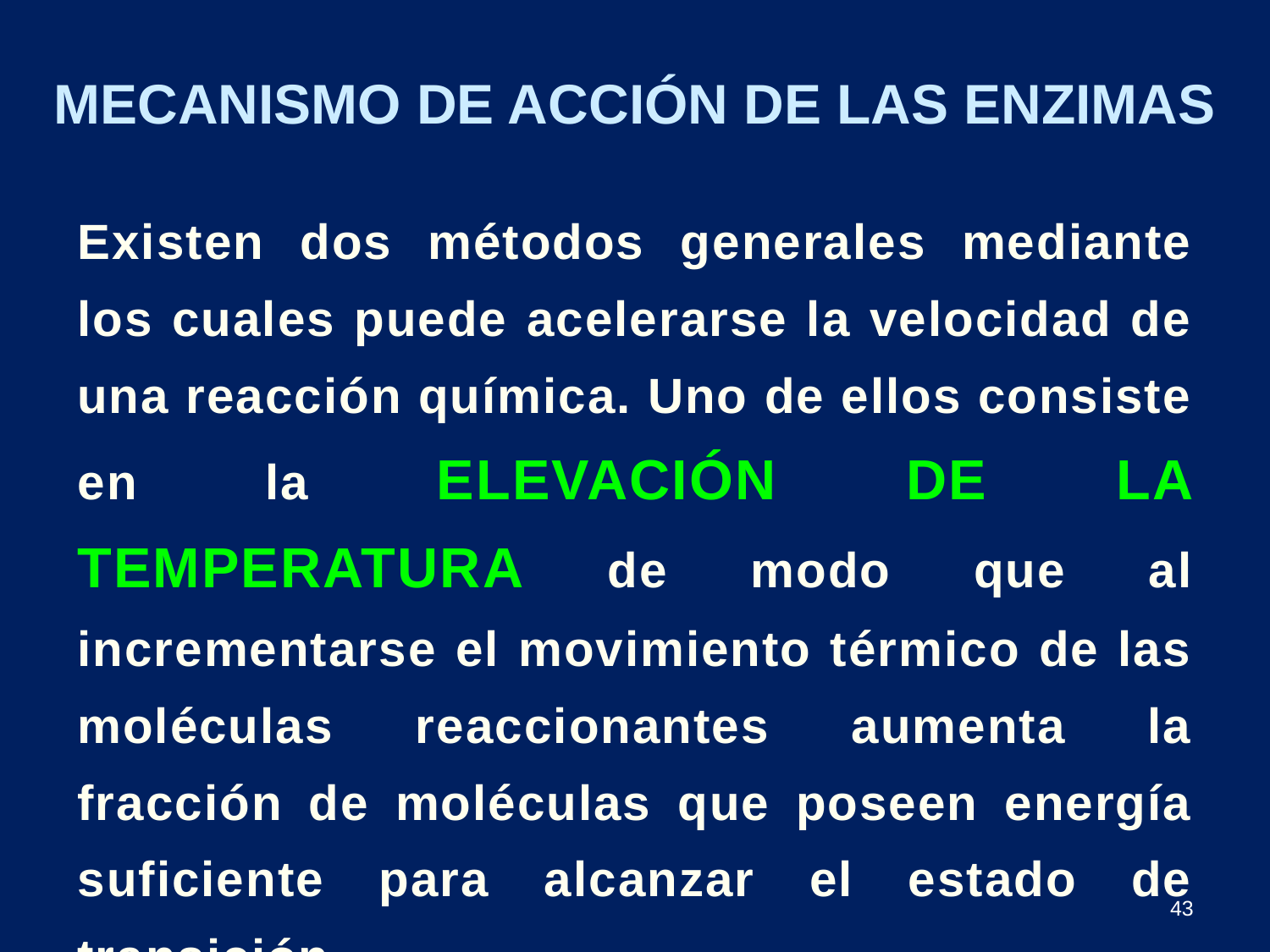

Mecanismo de acción de las Enzimas
Existen dos métodos generales mediante los cuales puede acelerarse la velocidad de una reacción química. Uno de ellos consiste en la elevación de la temperatura de modo que al incrementarse el movimiento térmico de las moléculas reaccionantes aumenta la fracción de moléculas que poseen energía suficiente para alcanzar el estado de transición.
43